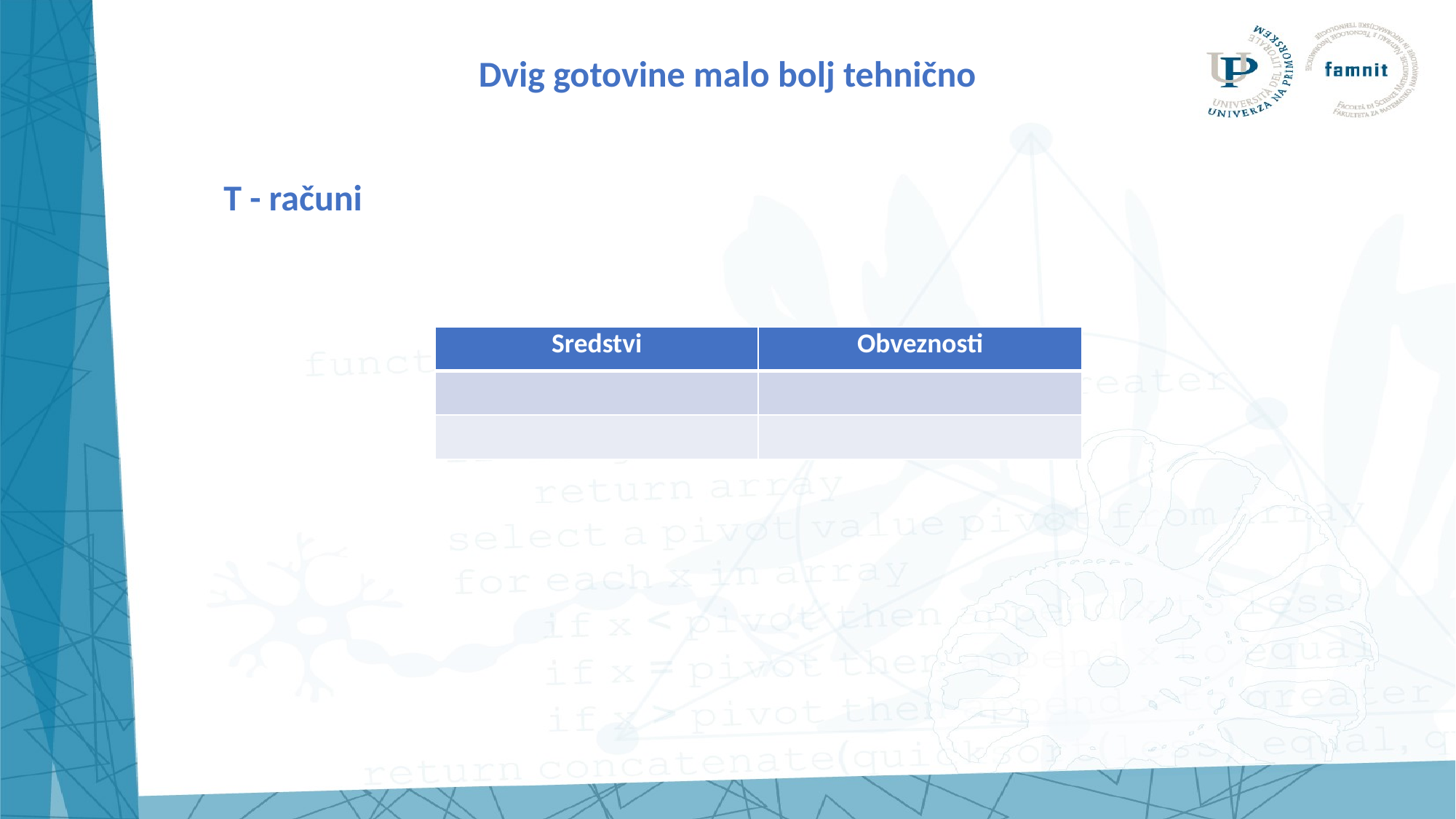

Dvig gotovine malo bolj tehnično
T - računi
| Sredstvi | Obveznosti |
| --- | --- |
|  |  |
|  |  |